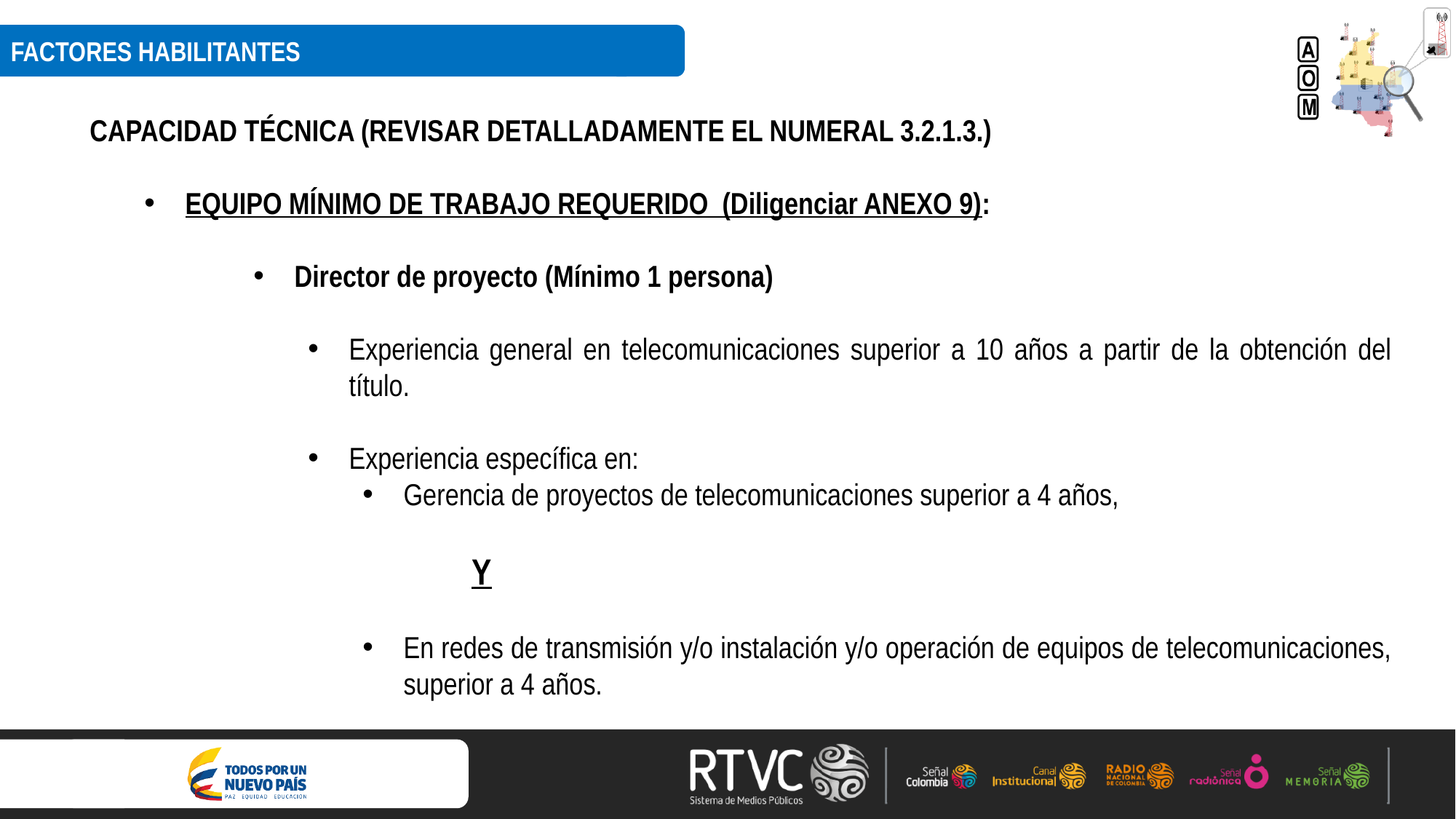

FACTORES HABILITANTES

CAPACIDAD TÉCNICA (REVISAR DETALLADAMENTE EL NUMERAL 3.2.1.3.)

EQUIPO MÍNIMO DE TRABAJO REQUERIDO  (Diligenciar ANEXO 9):

Director de proyecto (Mínimo 1 persona)

Experiencia general en telecomunicaciones superior a 10 años a partir de la obtención del título.

Experiencia específica en:
Gerencia de proyectos de telecomunicaciones superior a 4 años,

	Y

En redes de transmisión y/o instalación y/o operación de equipos de telecomunicaciones, superior a 4 años.